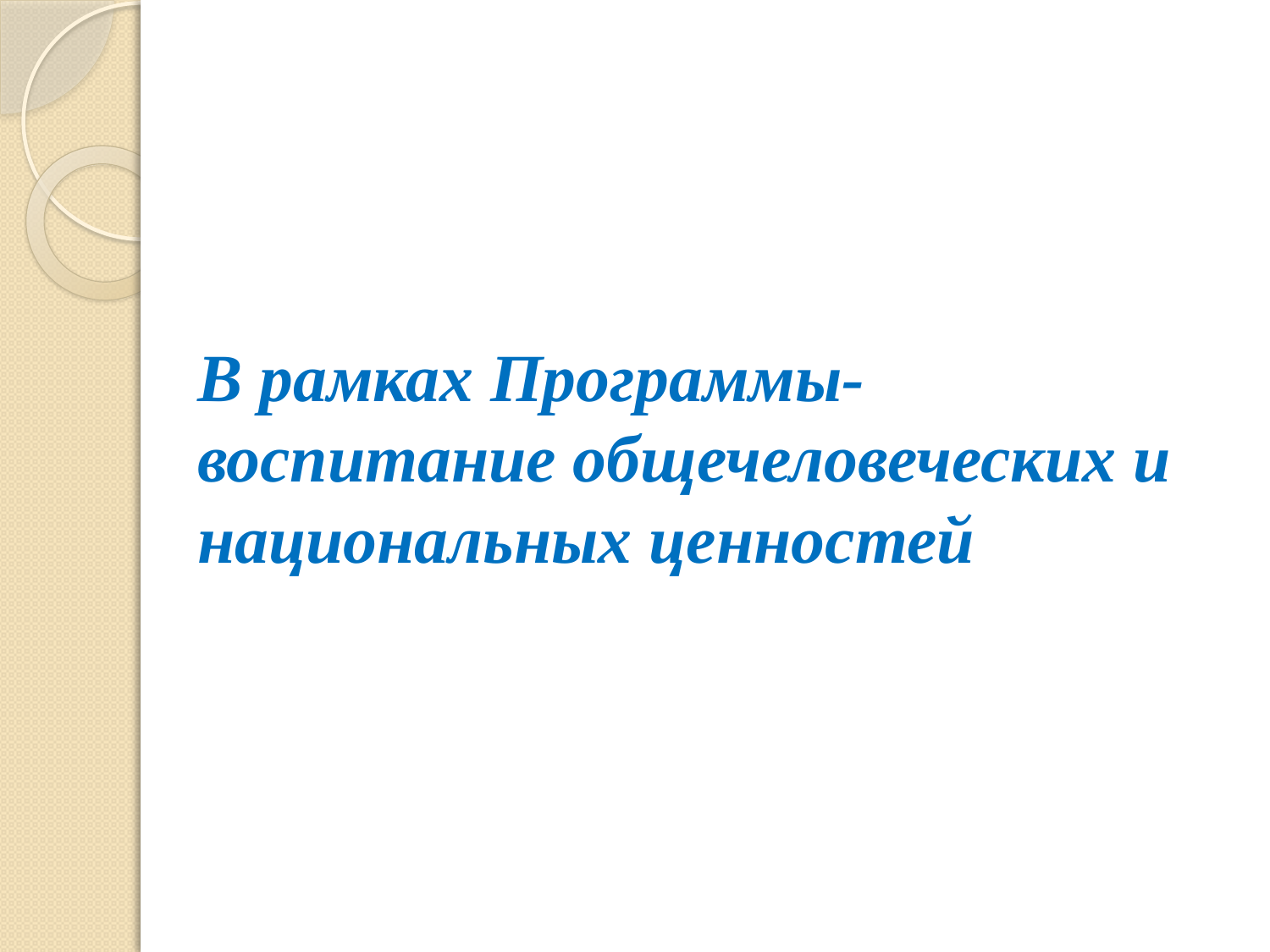

# В рамках Программы- воспитание общечеловеческих и национальных ценностей